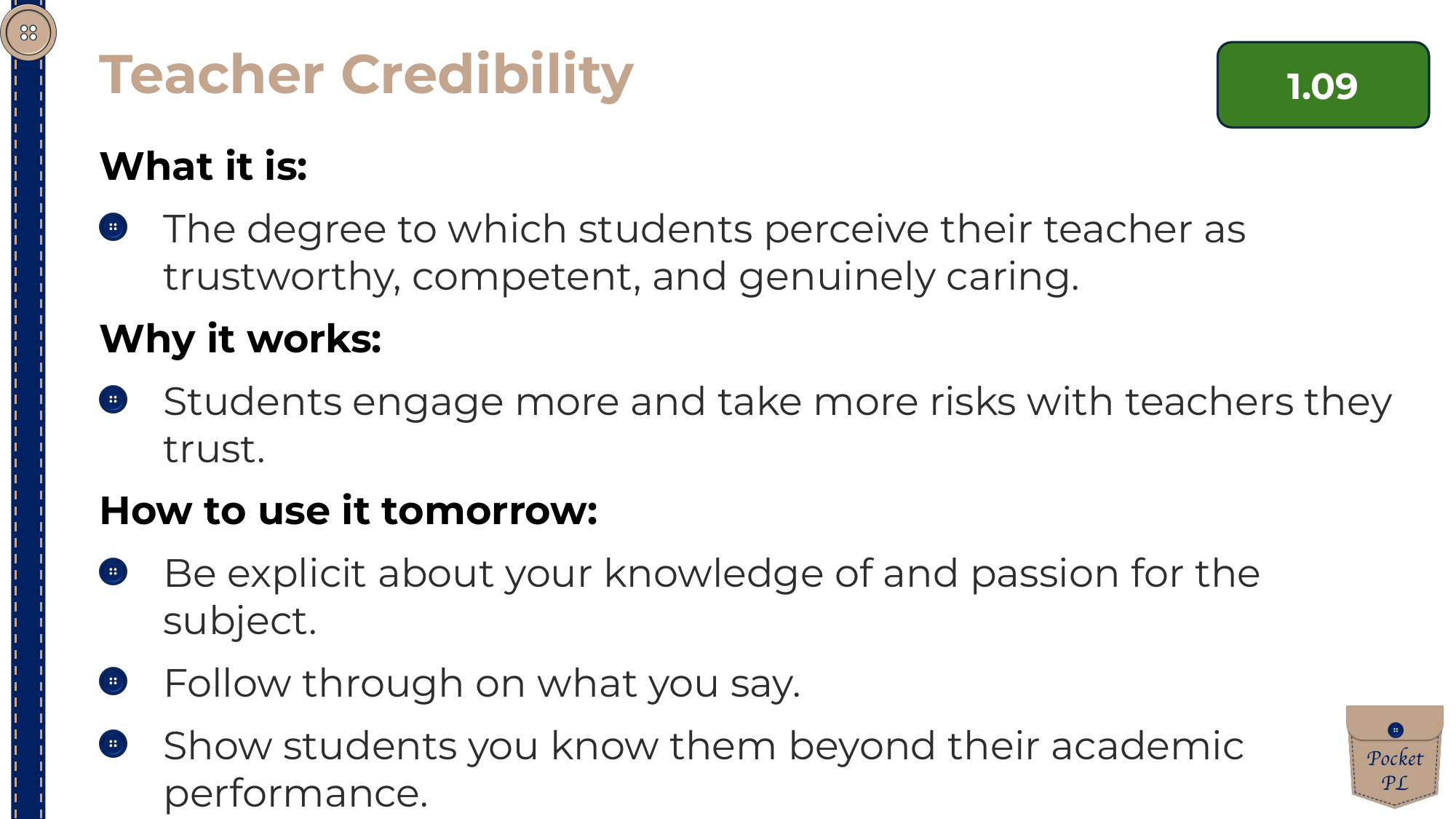

Teacher Credibility
1.09
What it is:
The degree to which students perceive their teacher as trustworthy, competent, and genuinely caring.
Why it works:
Students engage more and take more risks with teachers they trust.
How to use it tomorrow:
Be explicit about your knowledge of and passion for the subject.
Follow through on what you say.
Show students you know them beyond their academic performance.